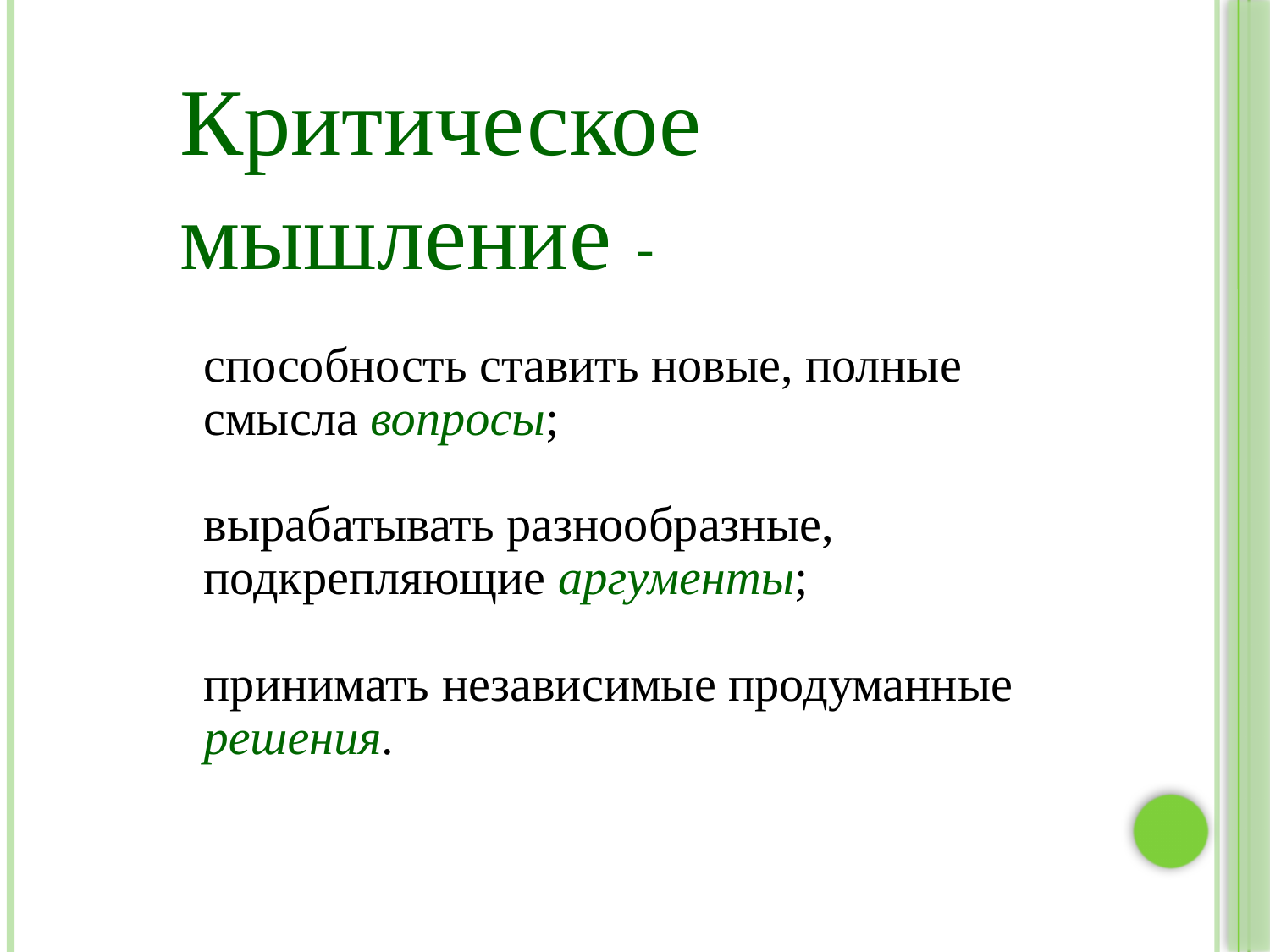

Критическое мышление -

способность ставить новые, полные смысла вопросы;

вырабатывать разнообразные, подкрепляющие аргументы;

принимать независимые продуманные решения.